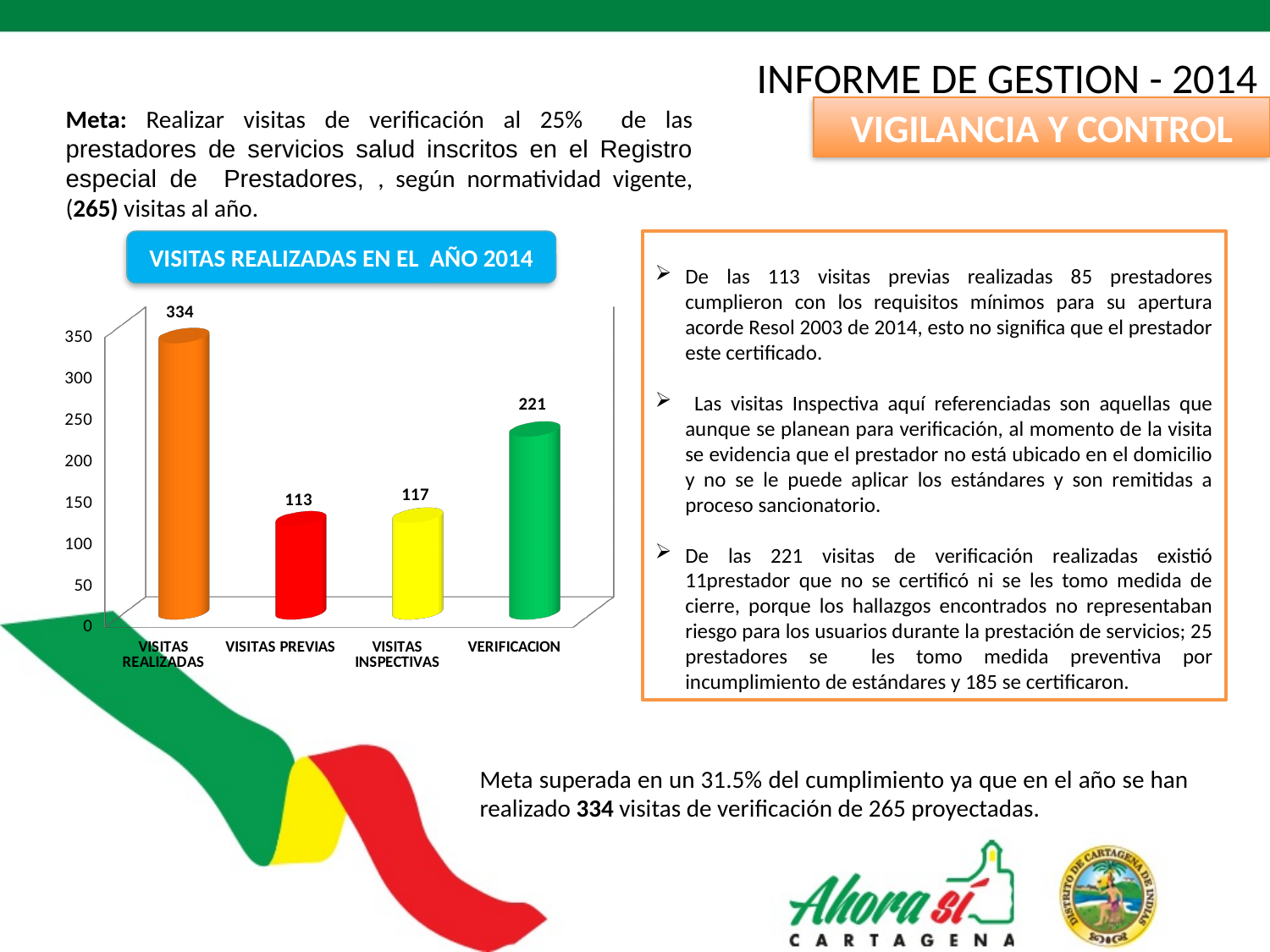

INFORME DE GESTION - 2014
VIGILANCIA Y CONTROL
Meta: Realizar visitas de verificación al 25%  de las prestadores de servicios salud inscritos en el Registro especial de  Prestadores, , según normatividad vigente, (265) visitas al año.

De las 113 visitas previas realizadas 85 prestadores cumplieron con los requisitos mínimos para su apertura acorde Resol 2003 de 2014, esto no significa que el prestador este certificado.

 Las visitas Inspectiva aquí referenciadas son aquellas que aunque se planean para verificación, al momento de la visita se evidencia que el prestador no está ubicado en el domicilio y no se le puede aplicar los estándares y son remitidas a proceso sancionatorio.

De las 221 visitas de verificación realizadas existió 11prestador que no se certificó ni se les tomo medida de cierre, porque los hallazgos encontrados no representaban riesgo para los usuarios durante la prestación de servicios; 25 prestadores se  les tomo medida preventiva por incumplimiento de estándares y 185 se certificaron.
VISITAS REALIZADAS EN EL  AÑO 2014

[unsupported chart]

Meta superada en un 31.5% del cumplimiento ya que en el año se han realizado 334 visitas de verificación de 265 proyectadas.